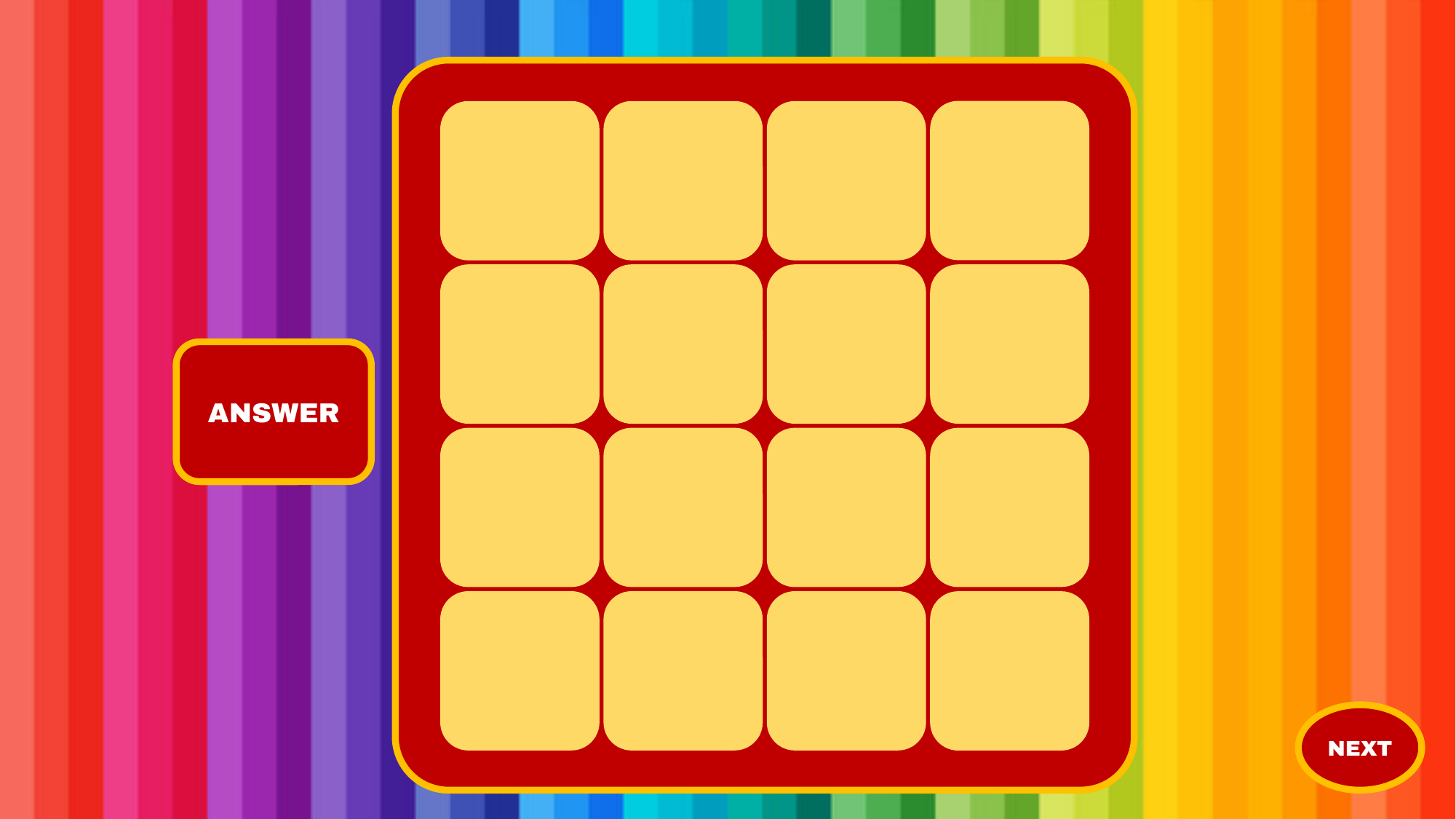

n
o

d

i

g

ANSWER

NEXT